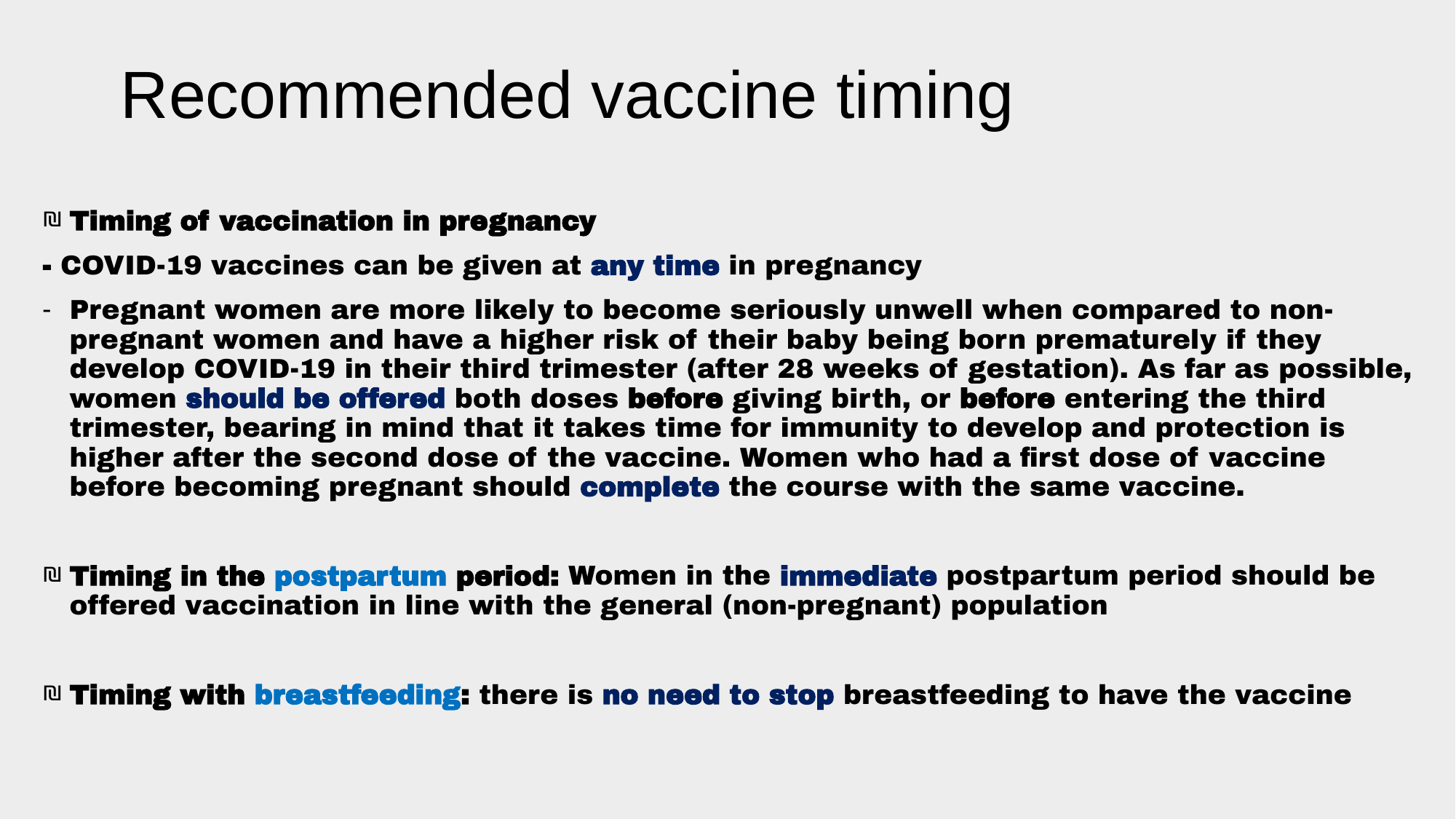

# Recommended vaccine timing
Timing of vaccination in pregnancy
- COVID-19 vaccines can be given at any time in pregnancy
Pregnant women are more likely to become seriously unwell when compared to non-pregnant women and have a higher risk of their baby being born prematurely if they develop COVID-19 in their third trimester (after 28 weeks of gestation). As far as possible, women should be offered both doses before giving birth, or before entering the third trimester, bearing in mind that it takes time for immunity to develop and protection is higher after the second dose of the vaccine. Women who had a first dose of vaccine before becoming pregnant should complete the course with the same vaccine.

Timing in the postpartum period: Women in the immediate postpartum period should be offered vaccination in line with the general (non-pregnant) population

Timing with breastfeeding: there is no need to stop breastfeeding to have the vaccine